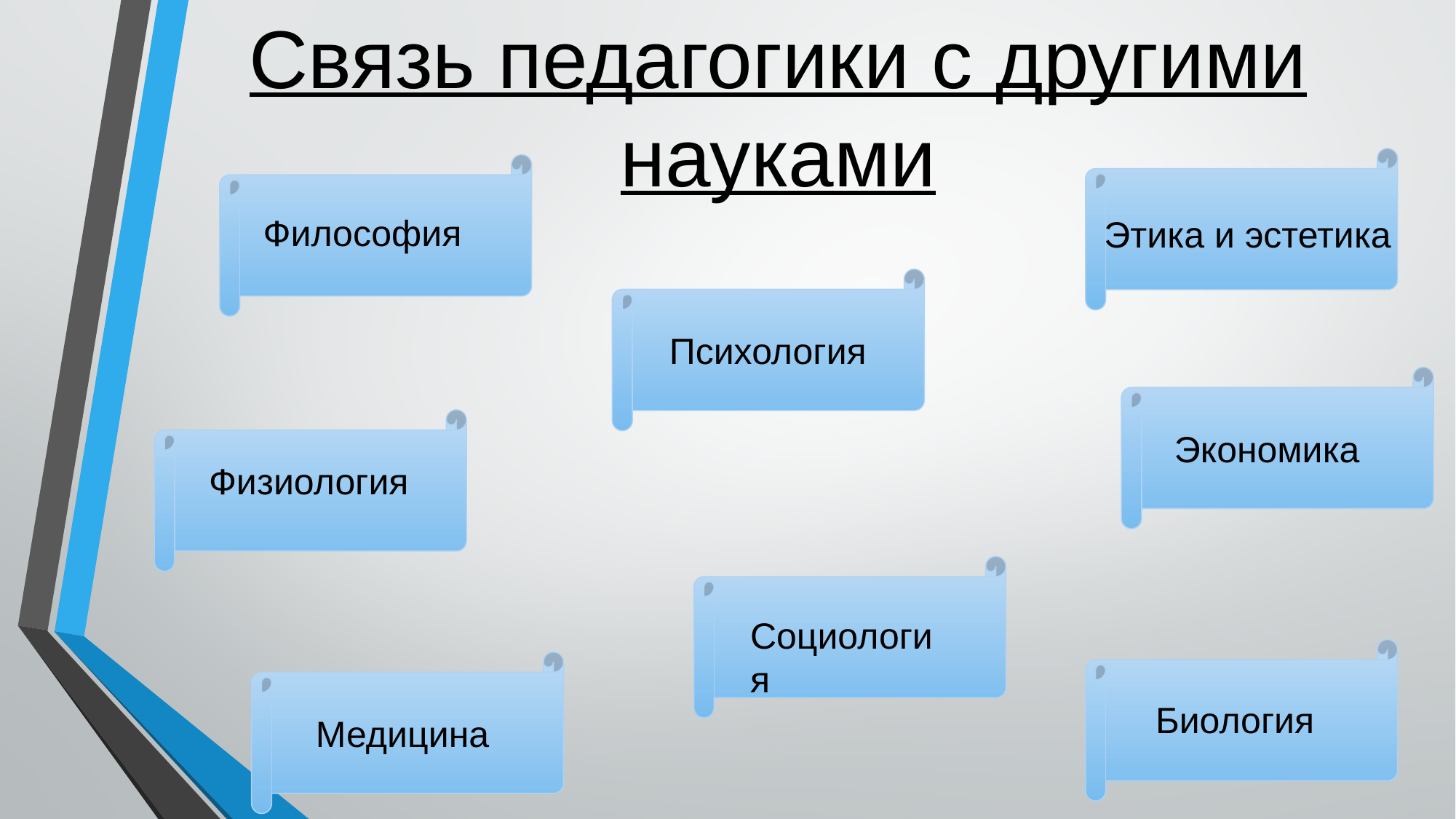

# Связь педагогики с другими науками

Философия
Этика и эстетика

Психология

Экономика
Физиология

Социология

Биология
Медицина